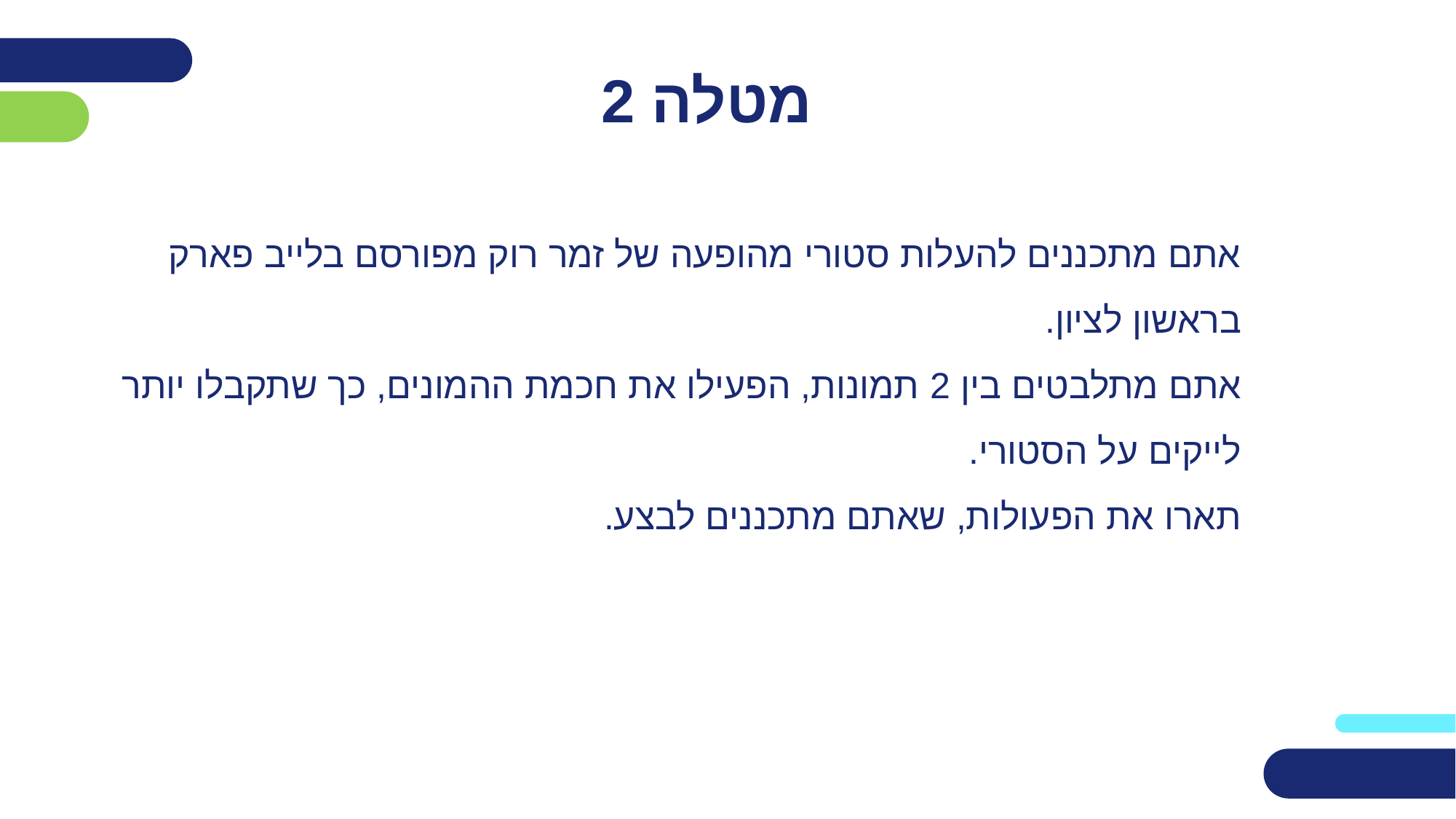

# מטלה 2
אתם מתכננים להעלות סטורי מהופעה של זמר רוק מפורסם בלייב פארק בראשון לציון.
אתם מתלבטים בין 2 תמונות, הפעילו את חכמת ההמונים, כך שתקבלו יותר לייקים על הסטורי.
תארו את הפעולות, שאתם מתכננים לבצע.